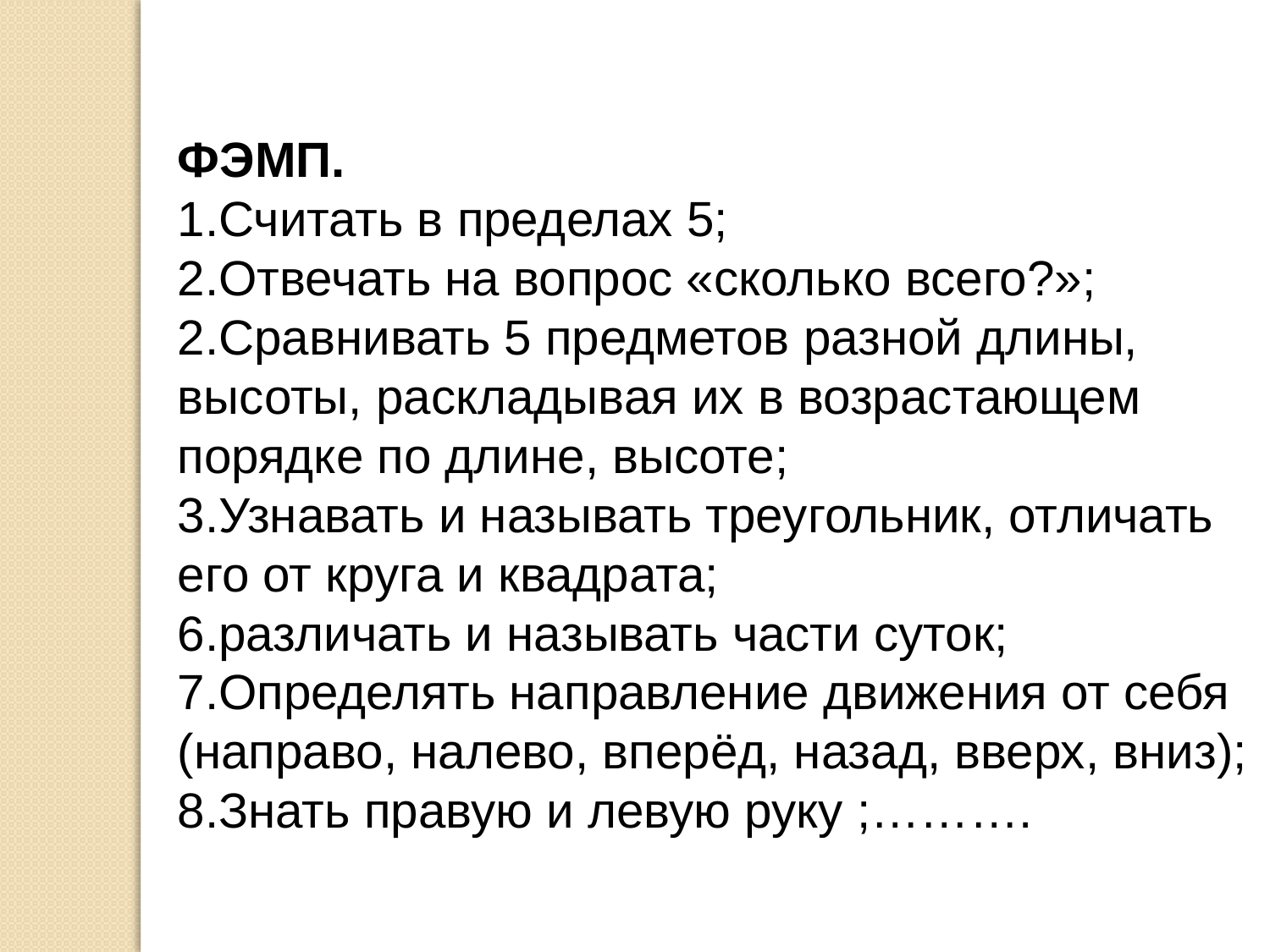

ФЭМП.
1.Считать в пределах 5;
2.Отвечать на вопрос «сколько всего?»;
2.Сравнивать 5 предметов разной длины, высоты, раскладывая их в возрастающем порядке по длине, высоте;
3.Узнавать и называть треугольник, отличать его от круга и квадрата;
6.различать и называть части суток;
7.Определять направление движения от себя (направо, налево, вперёд, назад, вверх, вниз);
8.Знать правую и левую руку ;……….